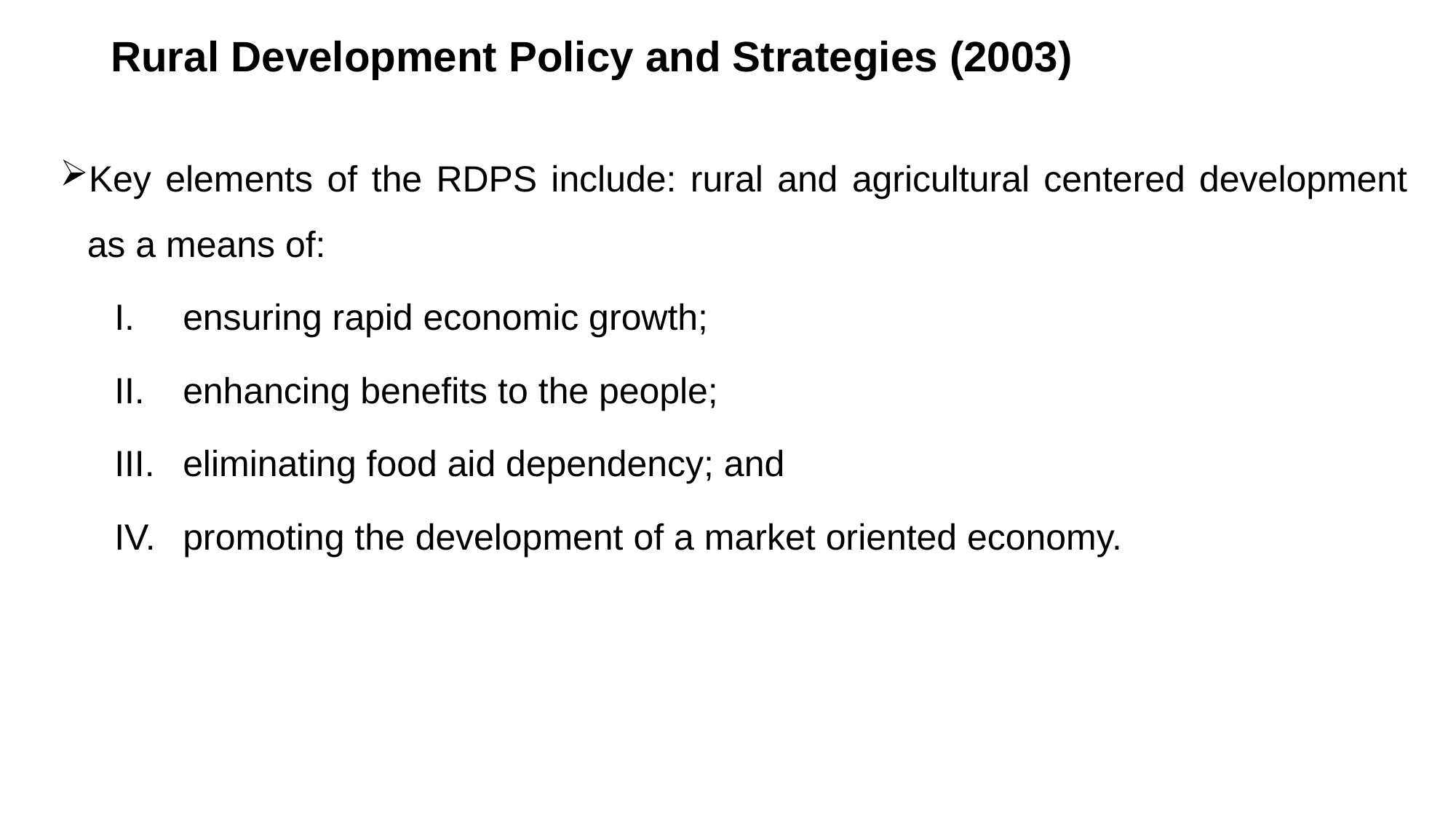

# Rural Development Policy and Strategies (2003)
Key elements of the RDPS include: rural and agricultural centered development as a means of:
ensuring rapid economic growth;
enhancing benefits to the people;
eliminating food aid dependency; and
promoting the development of a market oriented economy.